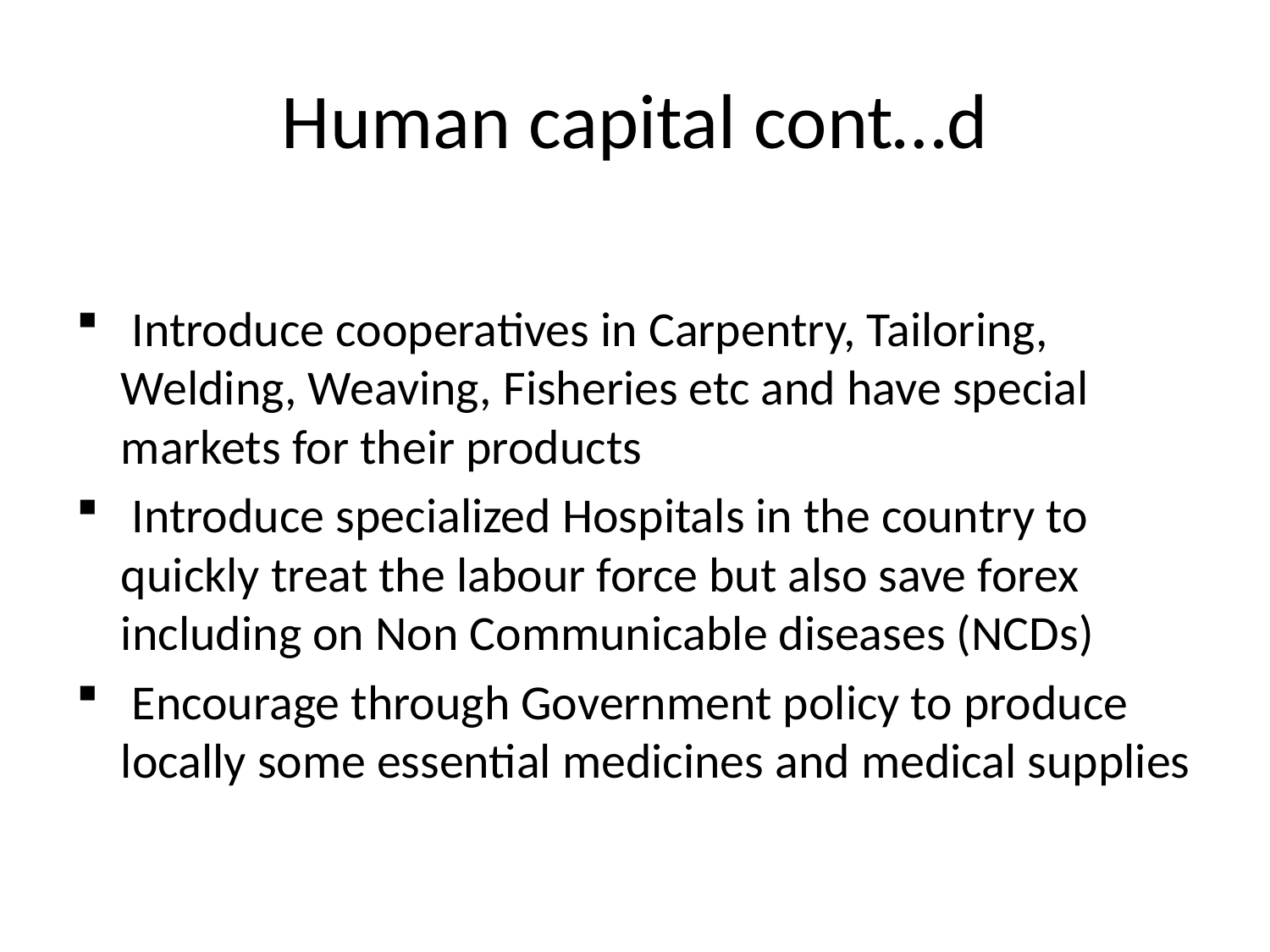

# Human capital cont…d

 Introduce cooperatives in Carpentry, Tailoring,  Welding, Weaving, Fisheries etc and have special markets for their products
 Introduce specialized Hospitals in the country to quickly treat the labour force but also save forex including on Non Communicable diseases (NCDs)
 Encourage through Government policy to produce locally some essential medicines and medical supplies